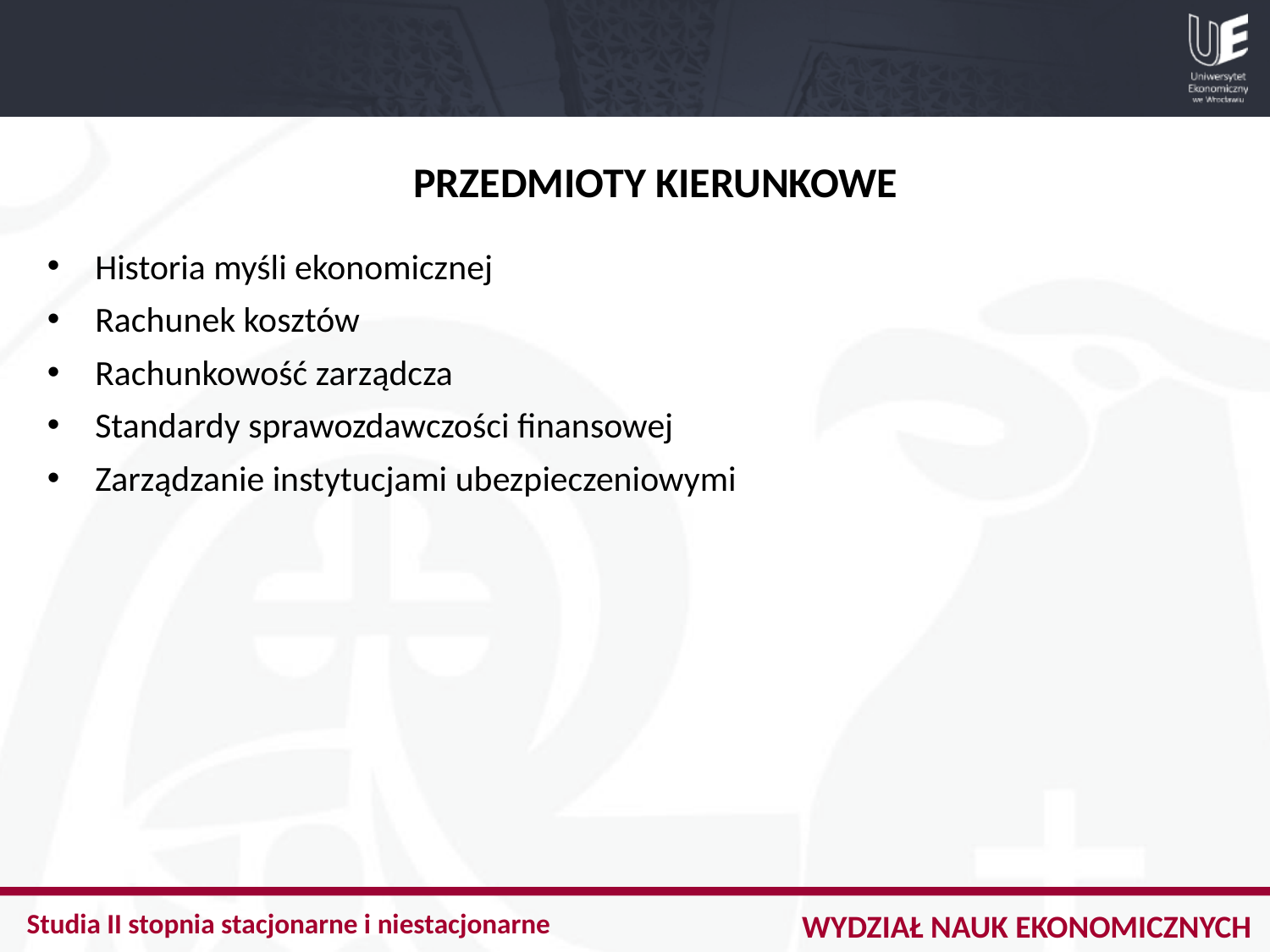

PRZEDMIOTY KIERUNKOWE
Historia myśli ekonomicznej
Rachunek kosztów
Rachunkowość zarządcza
Standardy sprawozdawczości finansowej
Zarządzanie instytucjami ubezpieczeniowymi